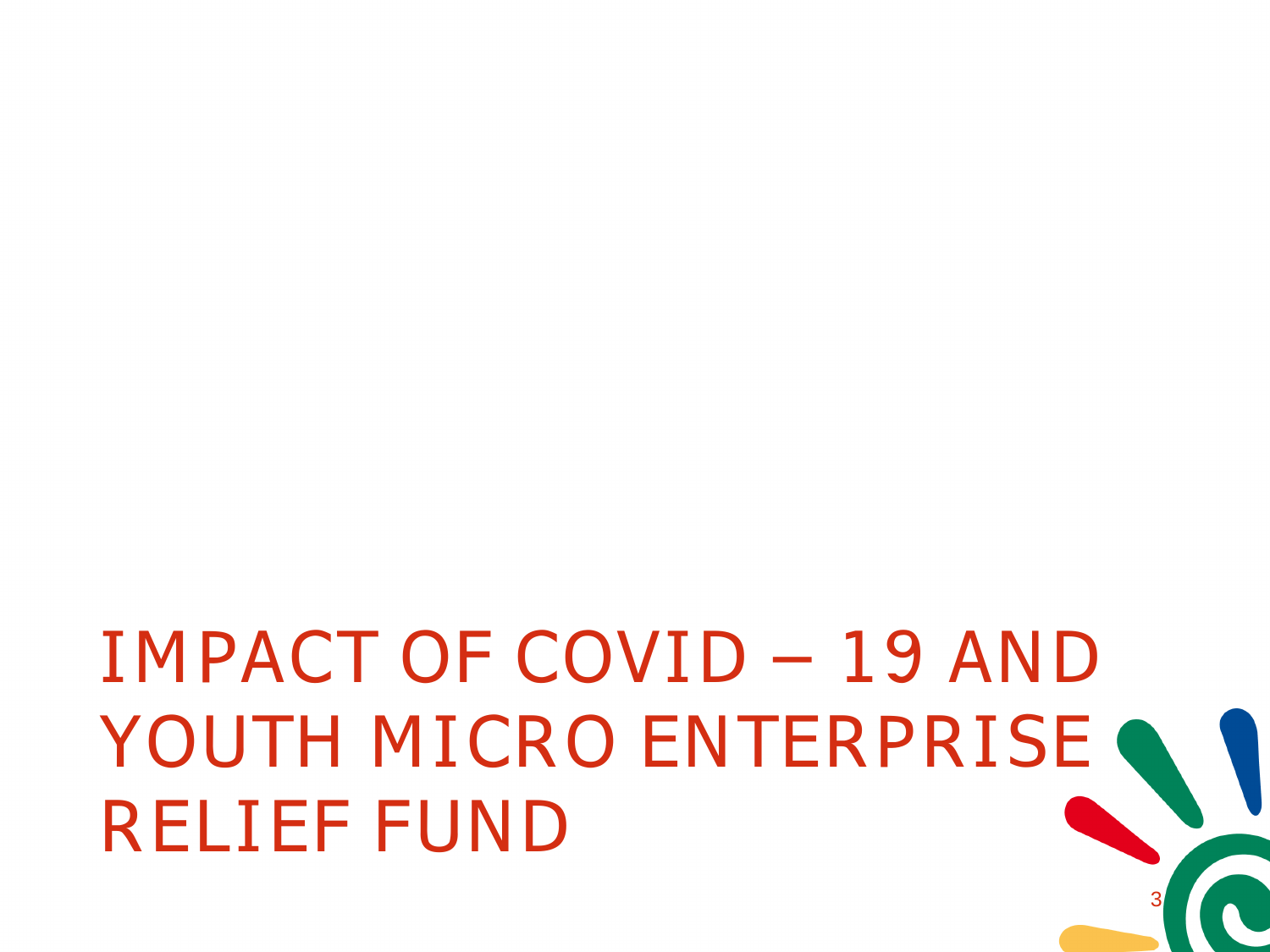

# Impact of covid – 19 and youth micro enterprise relief fund
3